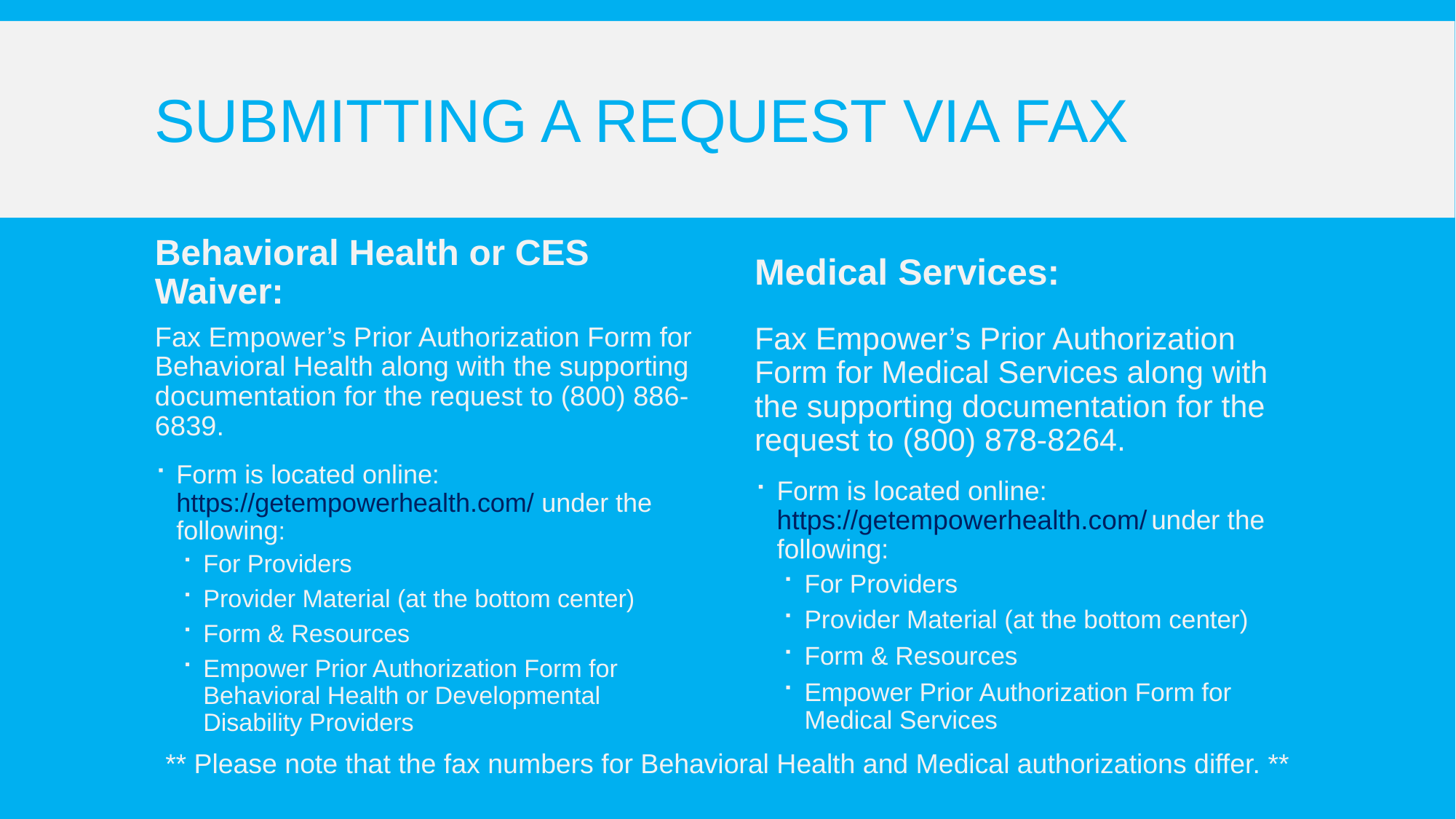

# Submitting a request via fax
Behavioral Health or CES Waiver:
Medical Services:
Fax Empower’s Prior Authorization Form for Medical Services along with the supporting documentation for the request to (800) 878-8264.
Form is located online: https://getempowerhealth.com/ under the following:
For Providers
Provider Material (at the bottom center)
Form & Resources
Empower Prior Authorization Form for Medical Services
Fax Empower’s Prior Authorization Form for Behavioral Health along with the supporting documentation for the request to (800) 886-6839.
Form is located online: https://getempowerhealth.com/ under the following:
For Providers
Provider Material (at the bottom center)
Form & Resources
Empower Prior Authorization Form for Behavioral Health or Developmental Disability Providers
** Please note that the fax numbers for Behavioral Health and Medical authorizations differ. **